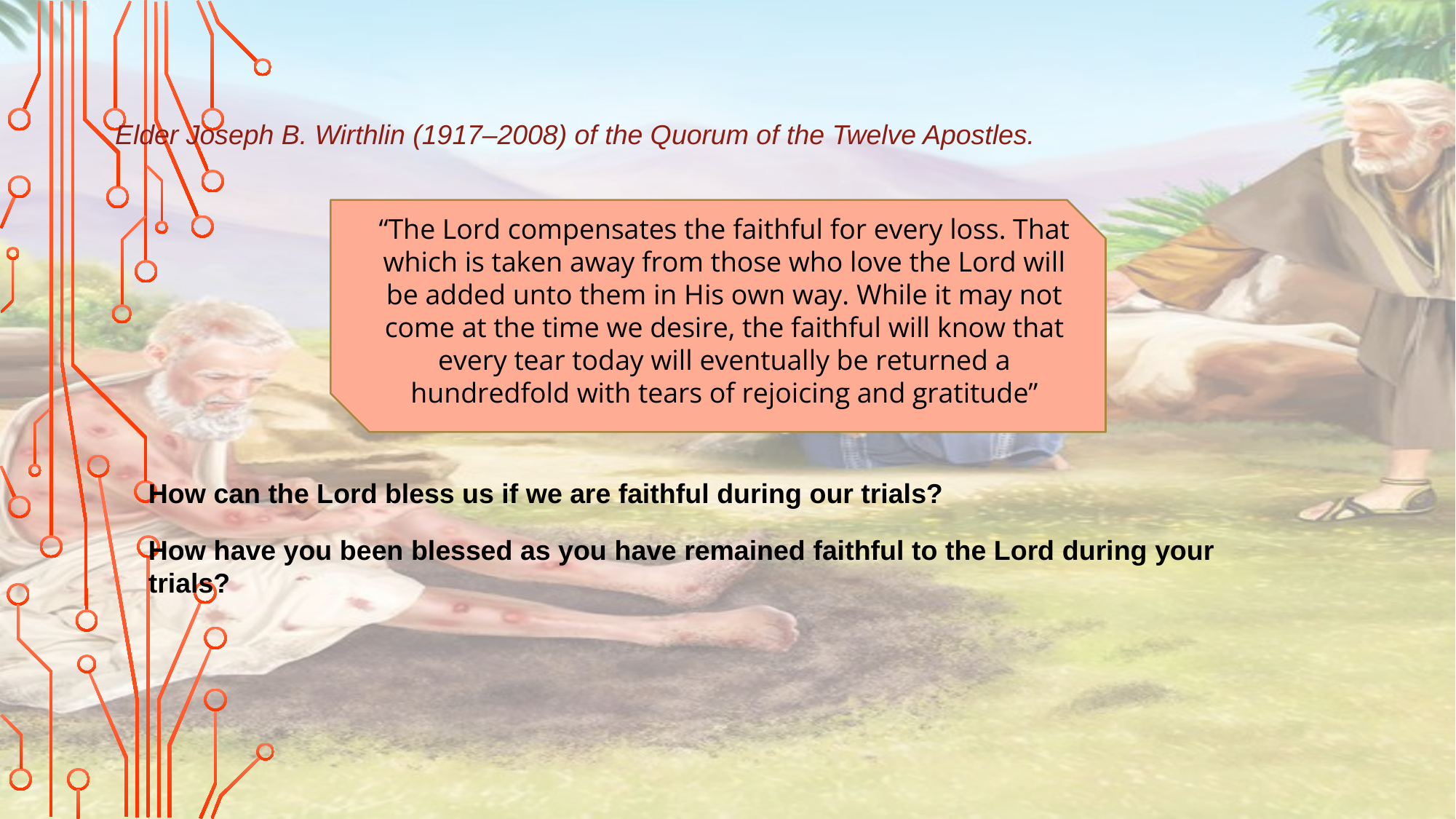

Elder Joseph B. Wirthlin (1917–2008) of the Quorum of the Twelve Apostles.

“The Lord compensates the faithful for every loss. That which is taken away from those who love the Lord will be added unto them in His own way. While it may not come at the time we desire, the faithful will know that every tear today will eventually be returned a hundredfold with tears of rejoicing and gratitude”
How can the Lord bless us if we are faithful during our trials?
How have you been blessed as you have remained faithful to the Lord during your trials?